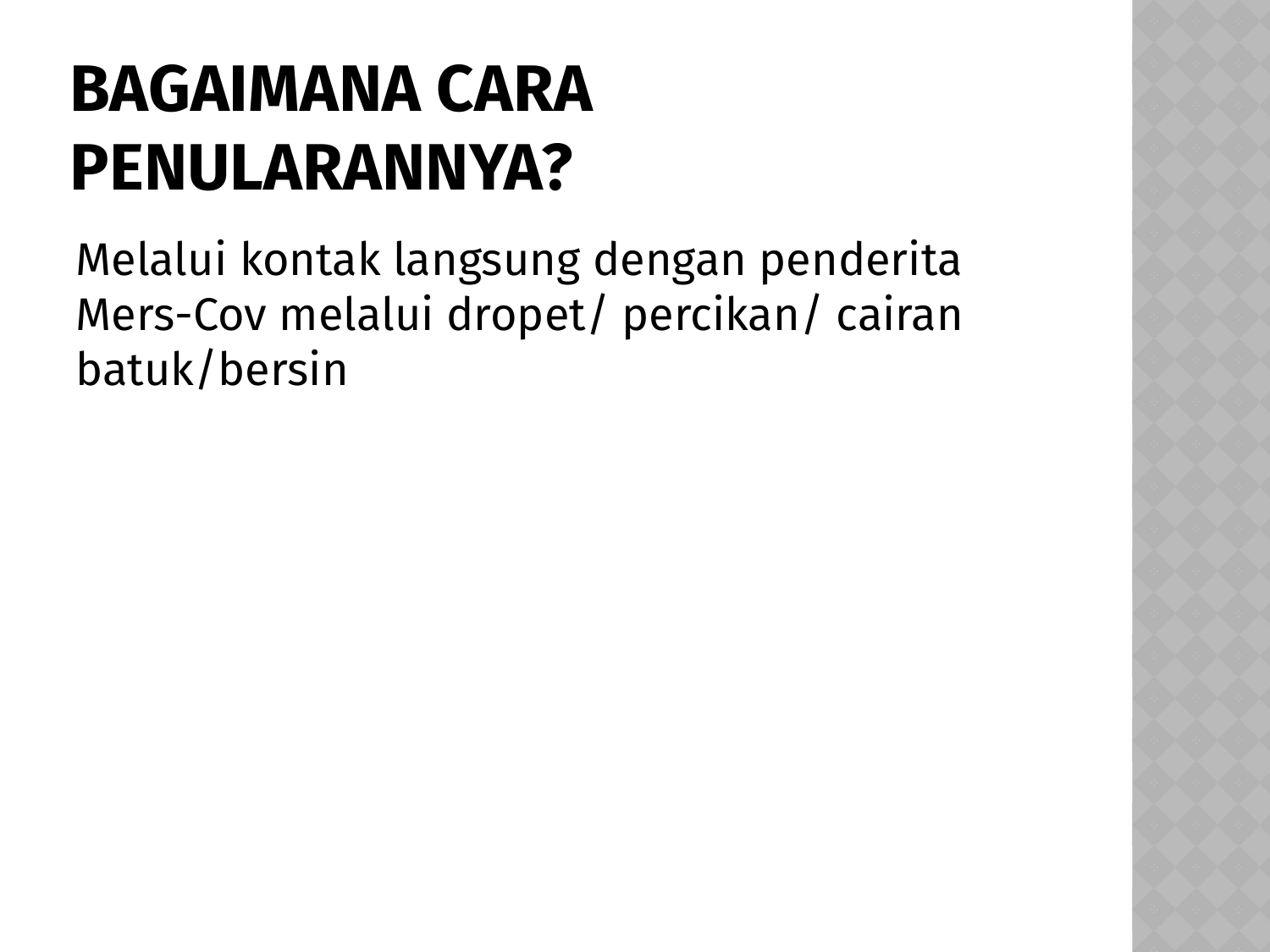

# Bagaimana cara penularannya?
Melalui kontak langsung dengan penderita Mers-Cov melalui dropet/ percikan/ cairan batuk/bersin